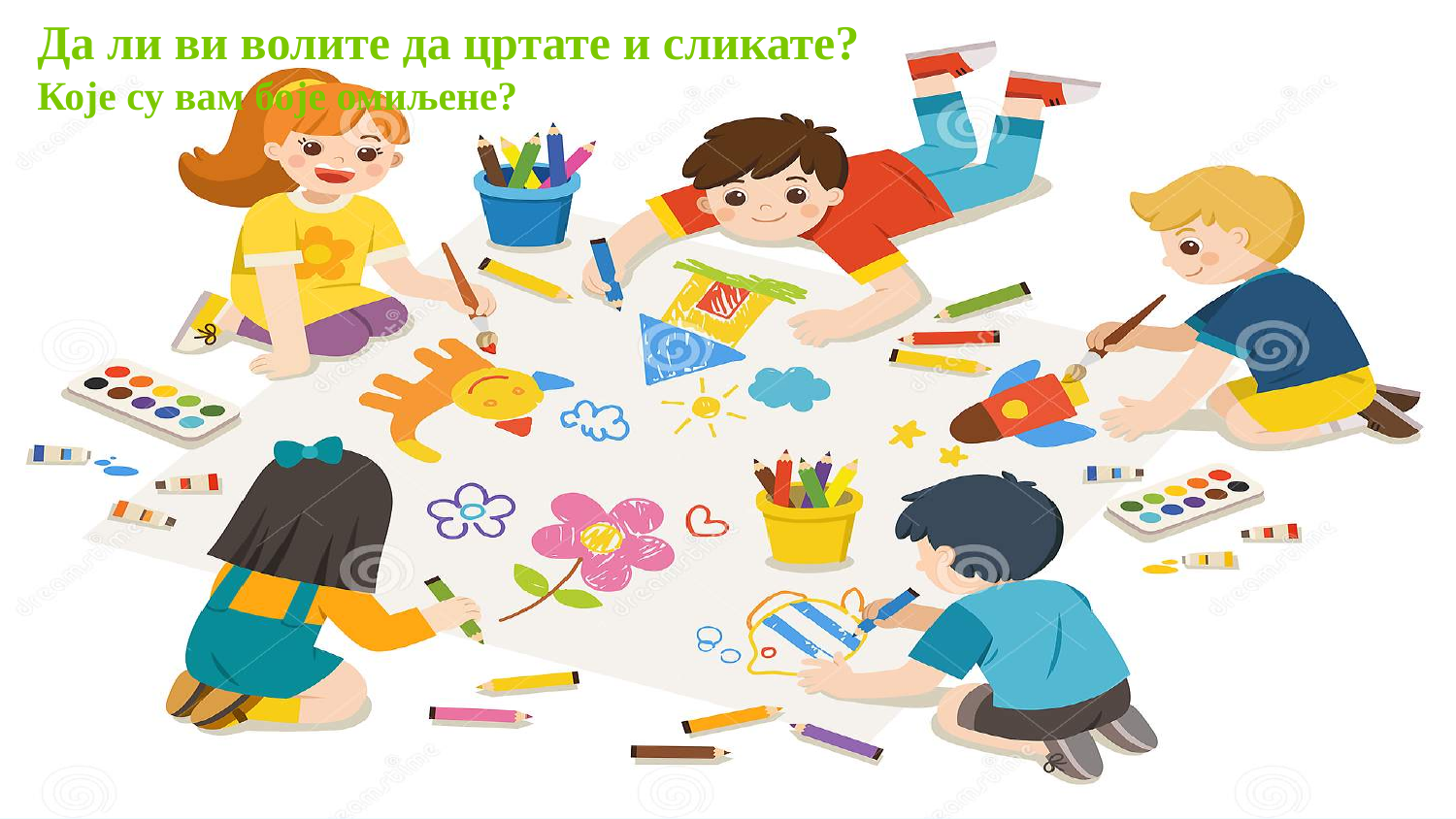

Да ли ви волите да цртате и сликате?
Које су вам боје омиљене?